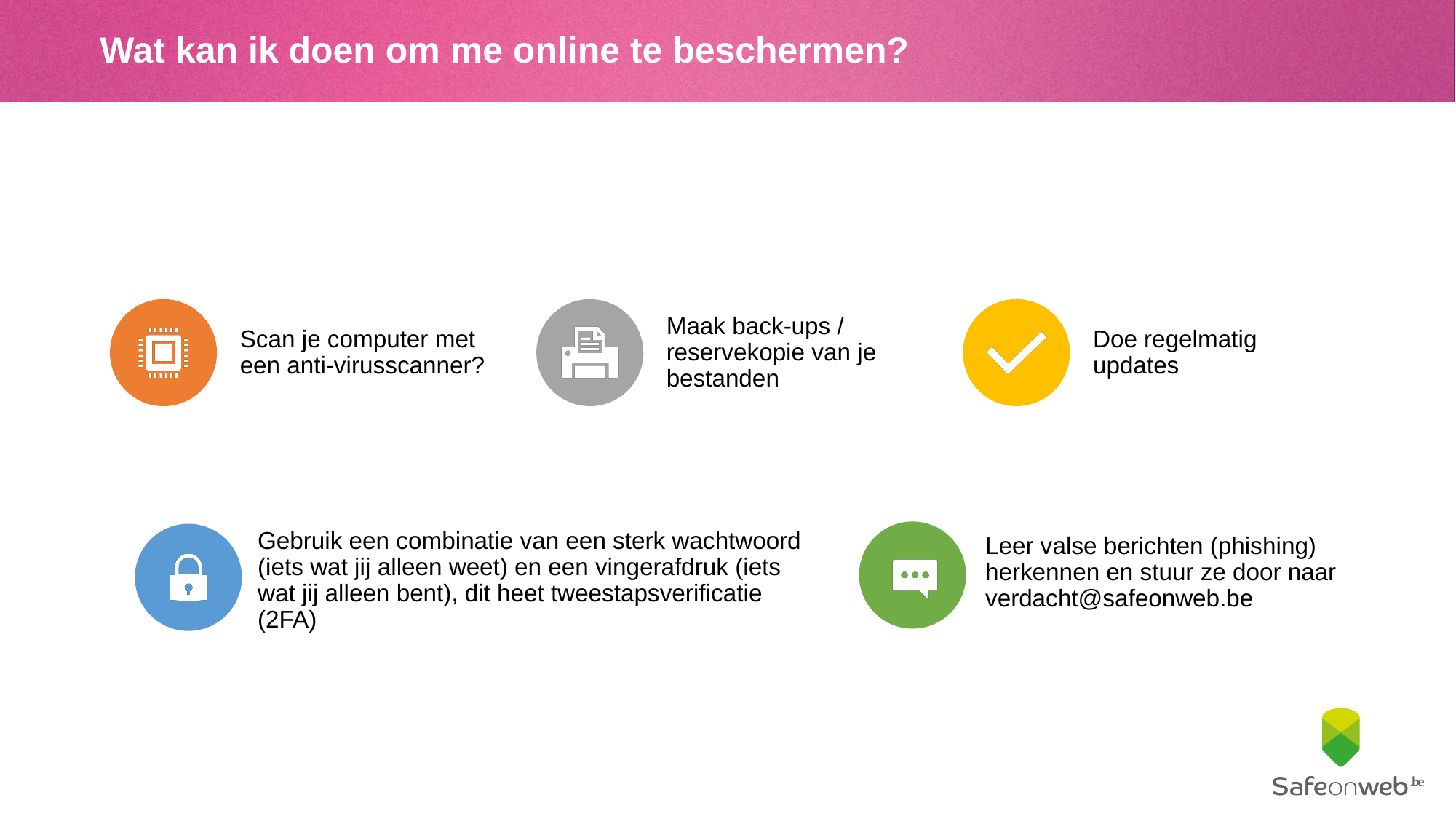

# Wat kan ik doen om me online te beschermen?
Scan je computer met een anti-virusscanner?
Maak back-ups / reservekopie van je bestanden
Doe regelmatig updates
Gebruik een combinatie van een sterk wachtwoord (iets wat jij alleen weet) en een vingerafdruk (iets wat jij alleen bent), dit heet tweestapsverificatie (2FA)
Leer valse berichten (phishing) herkennen en stuur ze door naar verdacht@safeonweb.be